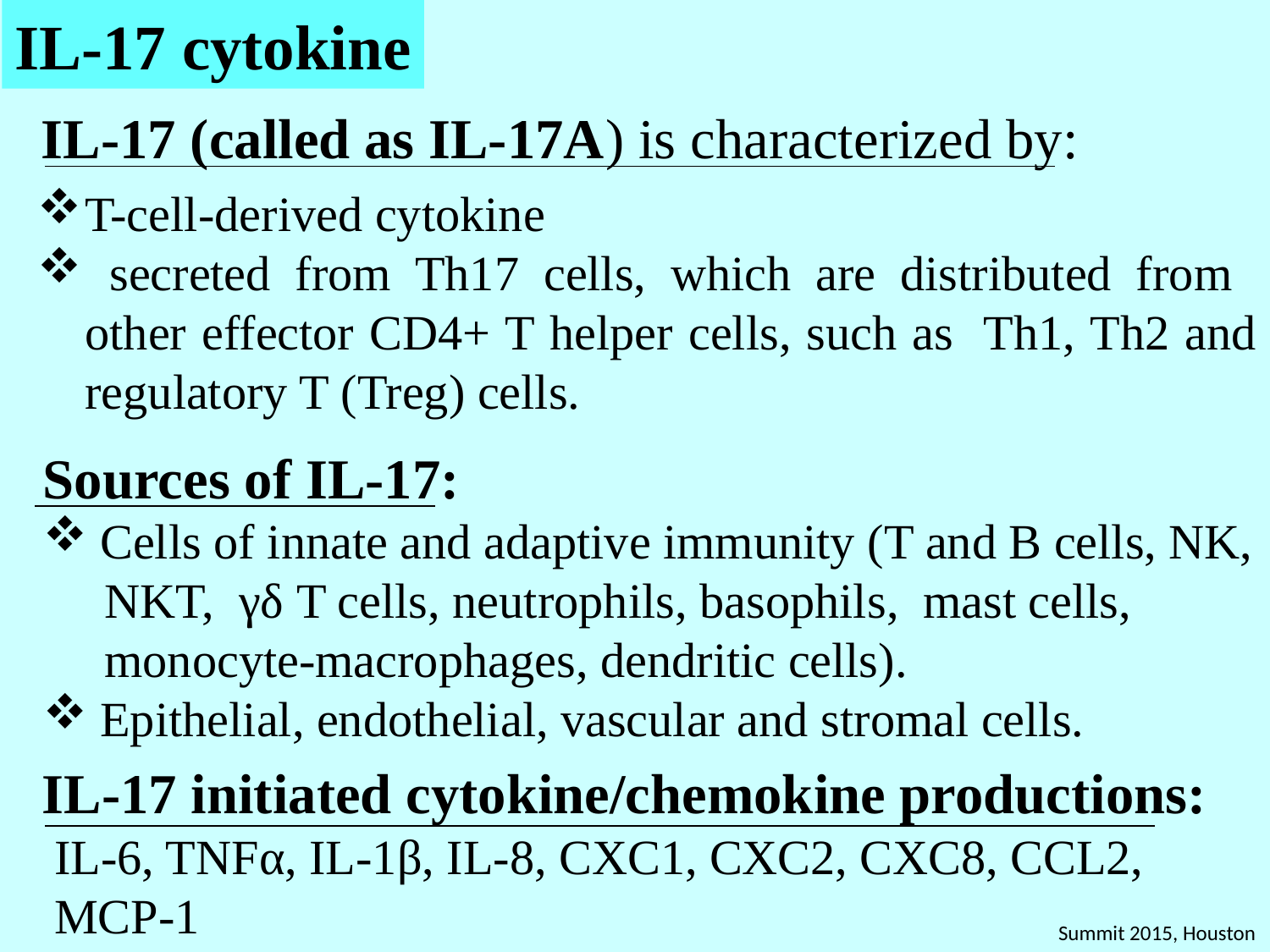

IL-17 cytokine
IL-17 (called as IL-17A) is characterized by:
T-cell-derived cytokine
 secreted from Th17 cells, which are distributed from  other effector CD4+ T helper cells, such as  Th1, Th2 and regulatory T (Treg) cells.
Sources of IL-17:
 Cells of innate and adaptive immunity (T and B cells, NK,
     NKT,  γδ T cells, neutrophils, basophils,  mast cells,
     monocyte-macrophages, dendritic cells).
 Epithelial, endothelial, vascular and stromal cells.
IL-17 initiated cytokine/chemokine productions:
 IL-6, TNFα, IL-1β, IL-8, CXC1, CXC2, CXC8, CCL2,
 MCP-1
Summit 2015, Houston